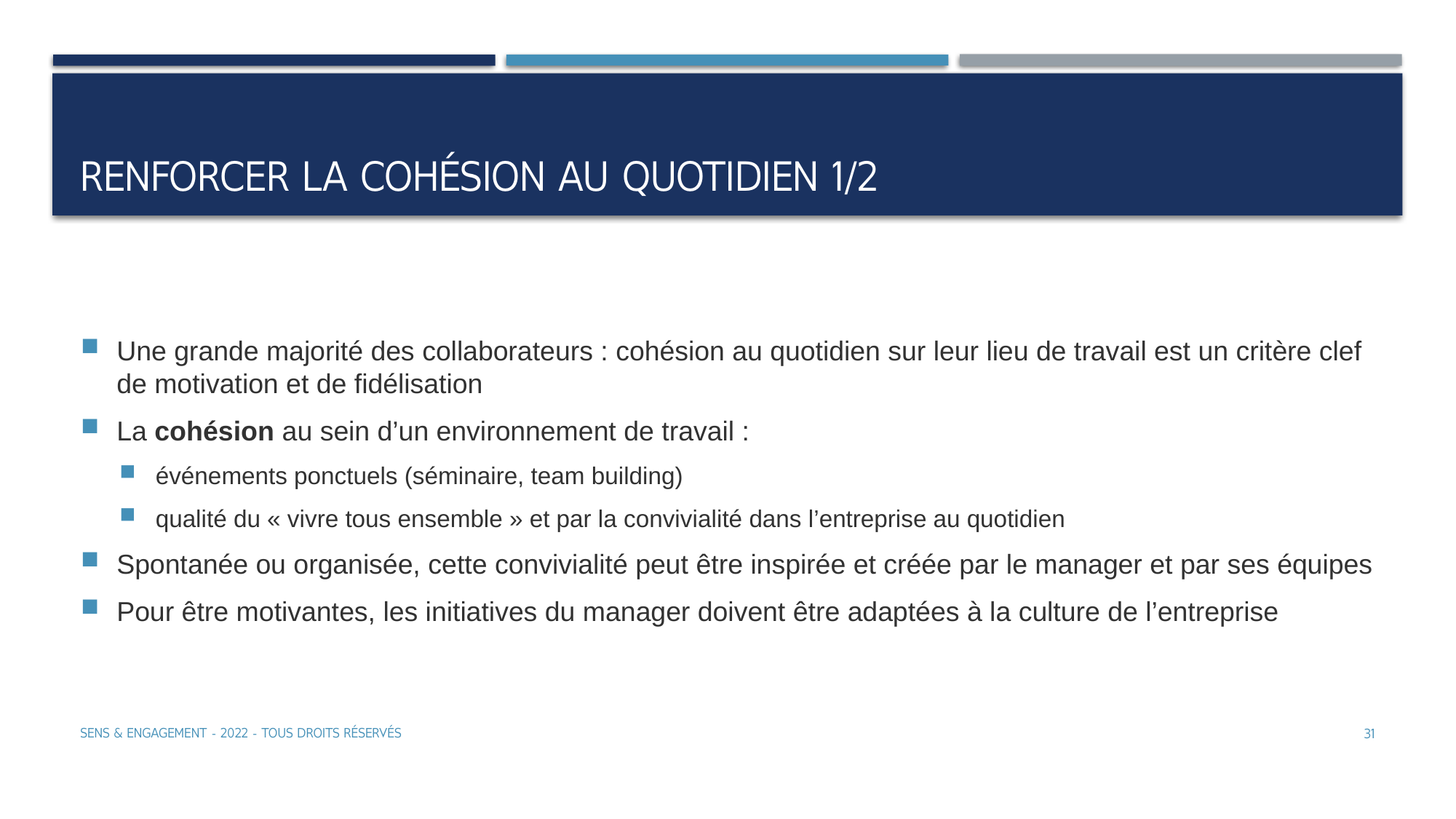

# Renforcer La cohésion au quotidien 1/2
Une grande majorité des collaborateurs : cohésion au quotidien sur leur lieu de travail est un critère clef de motivation et de fidélisation
La cohésion au sein d’un environnement de travail :
événements ponctuels (séminaire, team building)
qualité du « vivre tous ensemble » et par la convivialité dans l’entreprise au quotidien
Spontanée ou organisée, cette convivialité peut être inspirée et créée par le manager et par ses équipes
Pour être motivantes, les initiatives du manager doivent être adaptées à la culture de l’entreprise
Sens & Engagement - 2022 - Tous droits réservés
31